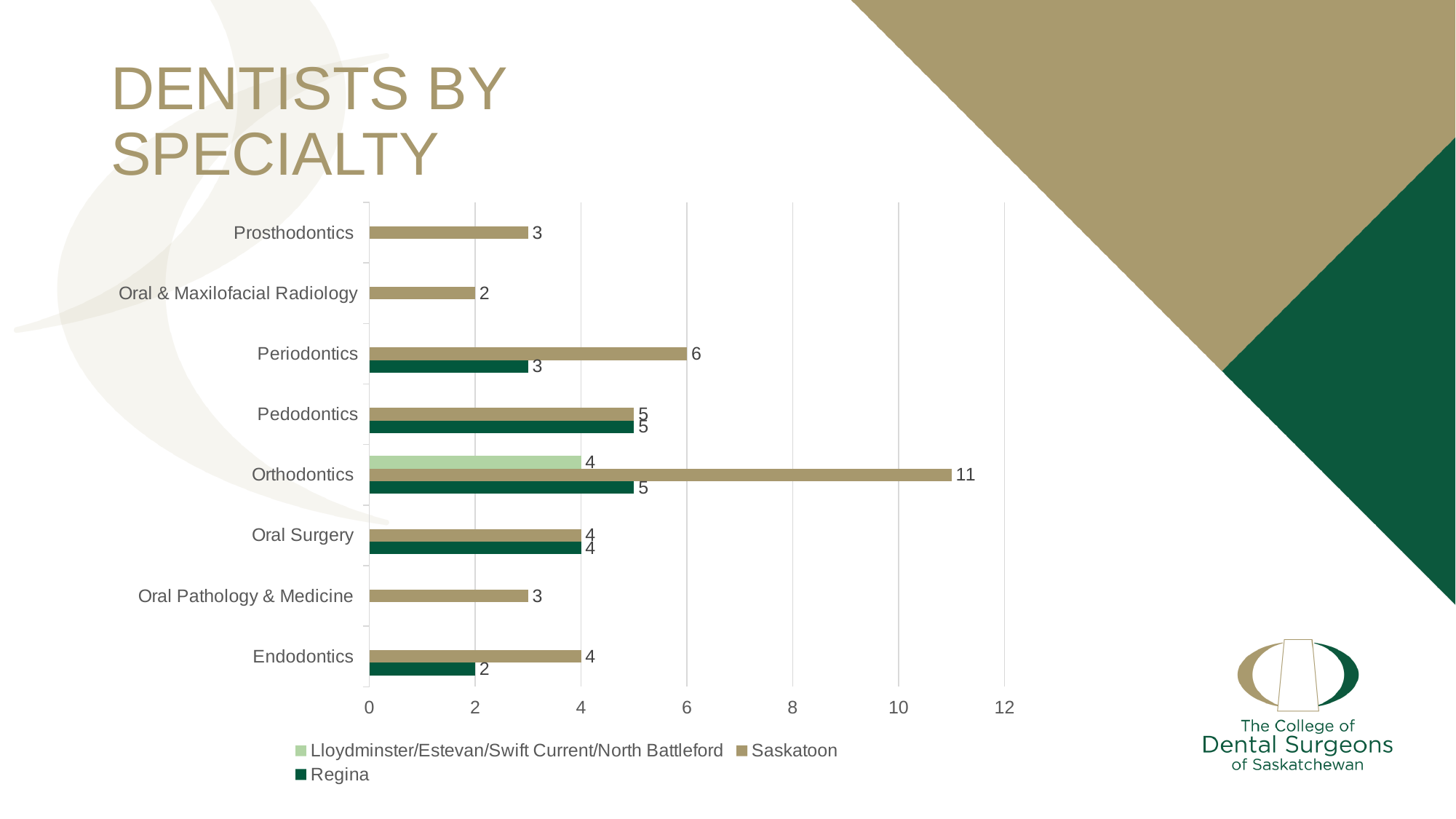

# DENTISTS BY SPECIALTY

### Chart

| Category | Regina | Saskatoon | Lloydminster/Estevan/Swift Current/North Battleford |
|---|---|---|---|
| Endodontics  | 2.0 | 4.0 | None |
| Oral Pathology & Medicine  | None | 3.0 | None |
| Oral Surgery  | 4.0 | 4.0 | None |
| Orthodontics  | 5.0 | 11.0 | 4.0 |
| Pedodontics | 5.0 | 5.0 | None |
| Periodontics | 3.0 | 6.0 | None |
| Oral & Maxilofacial Radiology | None | 2.0 | None |
| Prosthodontics  | None | 3.0 | None |